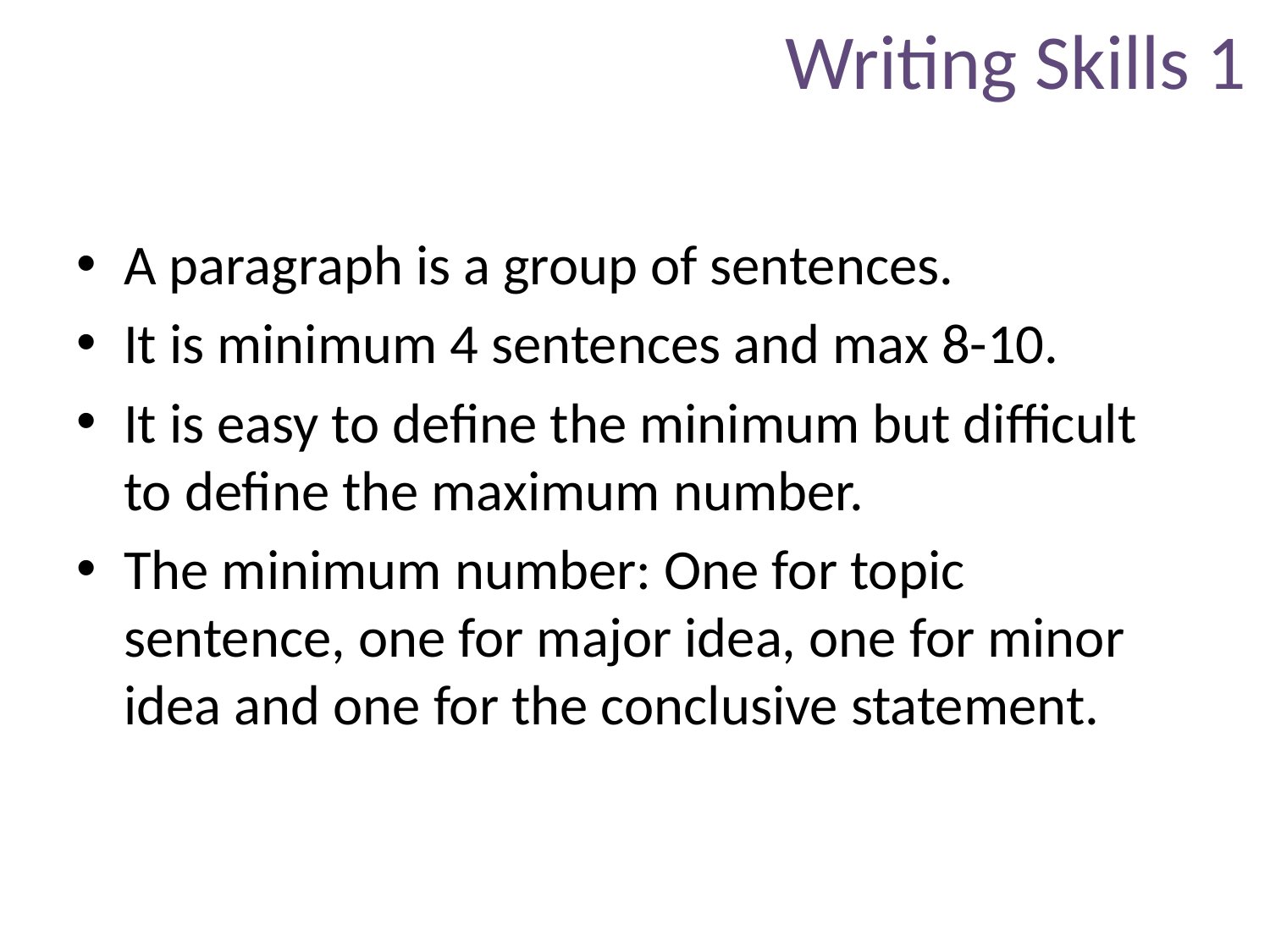

# Writing Skills 1
A paragraph is a group of sentences.
It is minimum 4 sentences and max 8-10.
It is easy to define the minimum but difficult to define the maximum number.
The minimum number: One for topic sentence, one for major idea, one for minor idea and one for the conclusive statement.